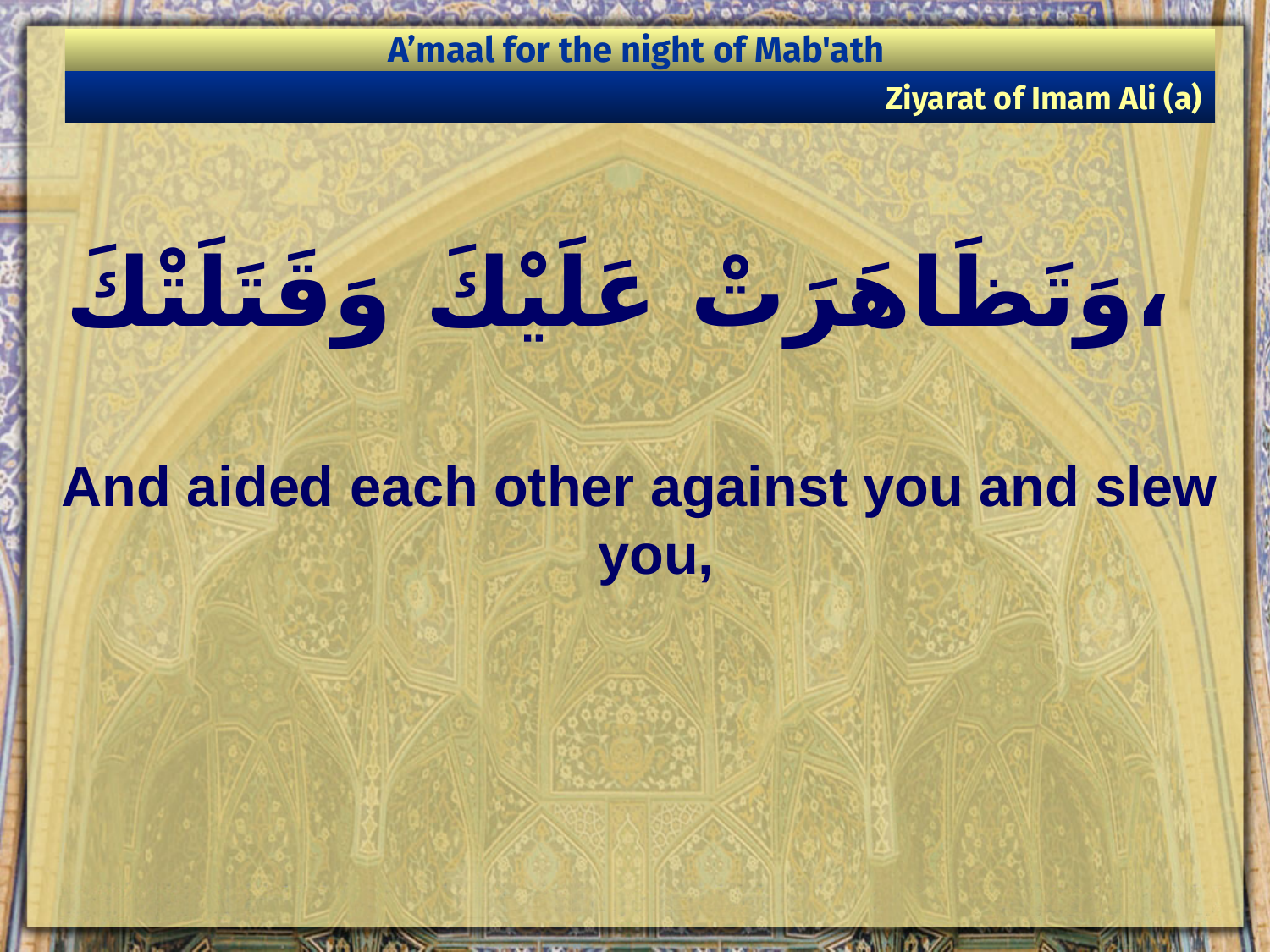

A’maal for the night of Mab'ath
Ziyarat of Imam Ali (a)
# وَتَظَاهَرَتْ عَلَيْكَ وَقَتَلَتْكَ،
And aided each other against you and slew you,